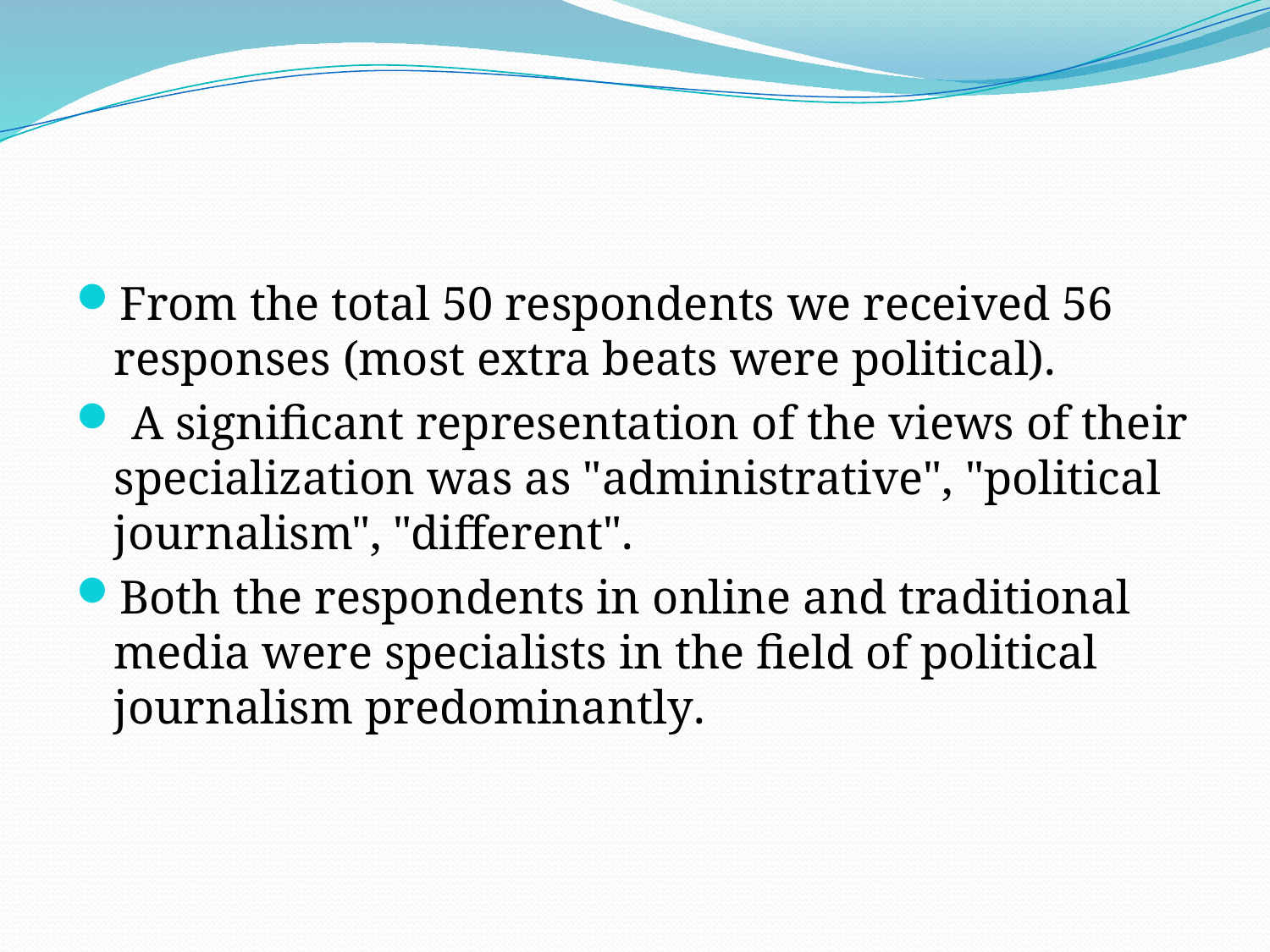

#
From the total 50 respondents we received 56 responses (most extra beats were political).
 A significant representation of the views of their specialization was as "administrative", "political journalism", "different".
Both the respondents in online and traditional media were specialists in the field of political journalism predominantly.